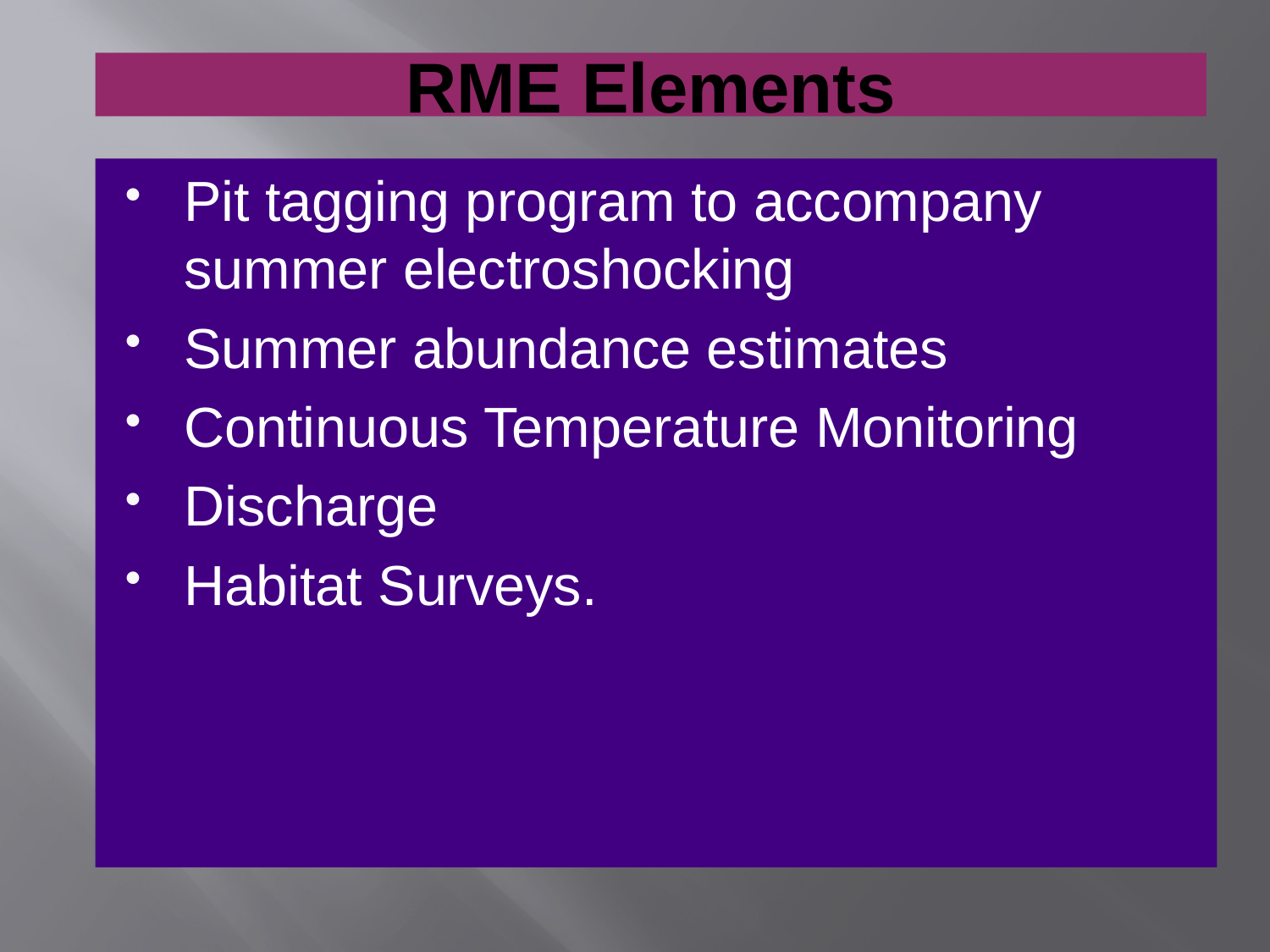

# RME Elements
Pit tagging program to accompany summer electroshocking
Summer abundance estimates
Continuous Temperature Monitoring
Discharge
Habitat Surveys.